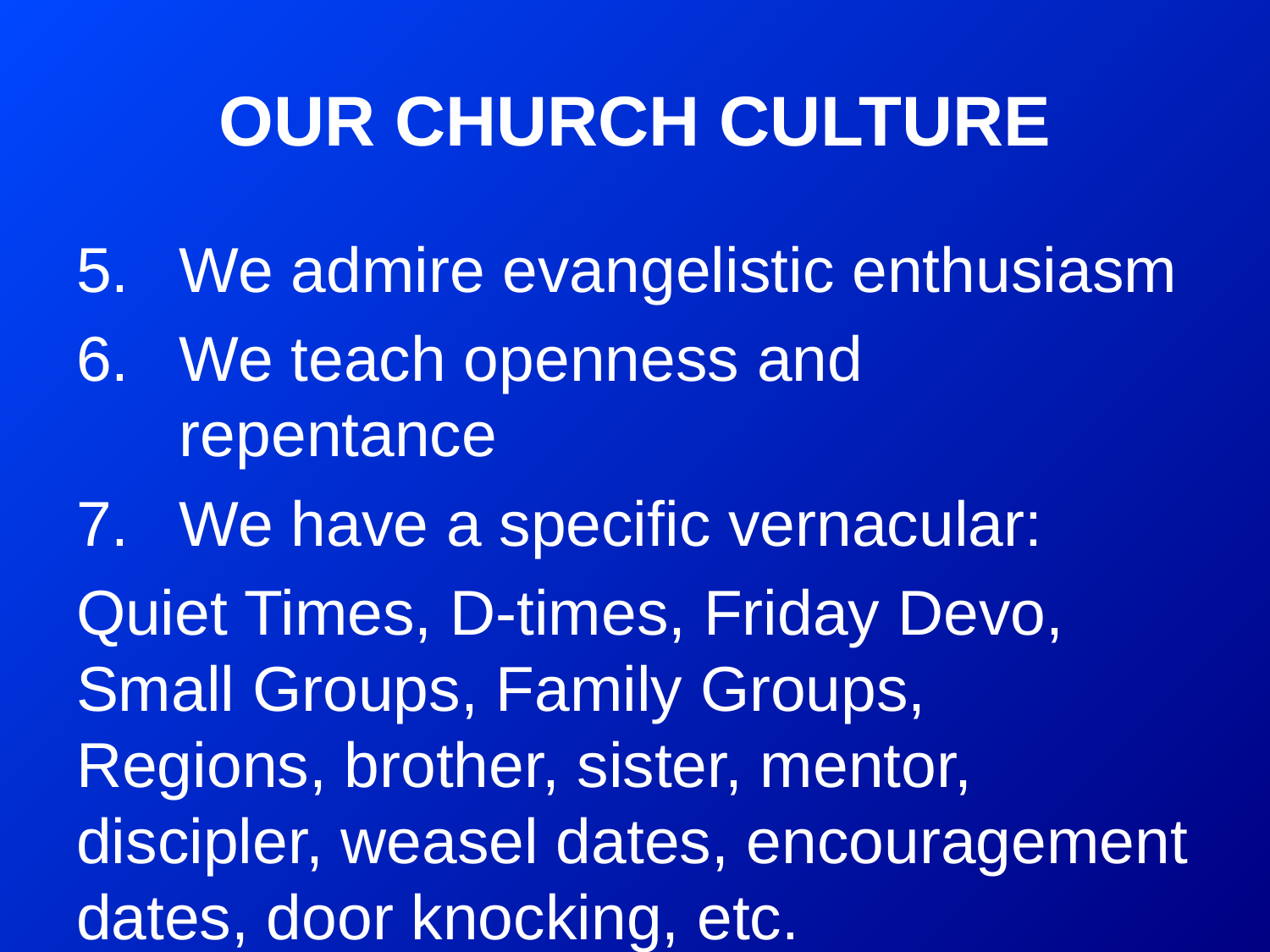

# OUR CHURCH CULTURE
We admire evangelistic enthusiasm
We teach openness and repentance
We have a specific vernacular:
Quiet Times, D-times, Friday Devo, Small Groups, Family Groups, Regions, brother, sister, mentor, discipler, weasel dates, encouragement dates, door knocking, etc.